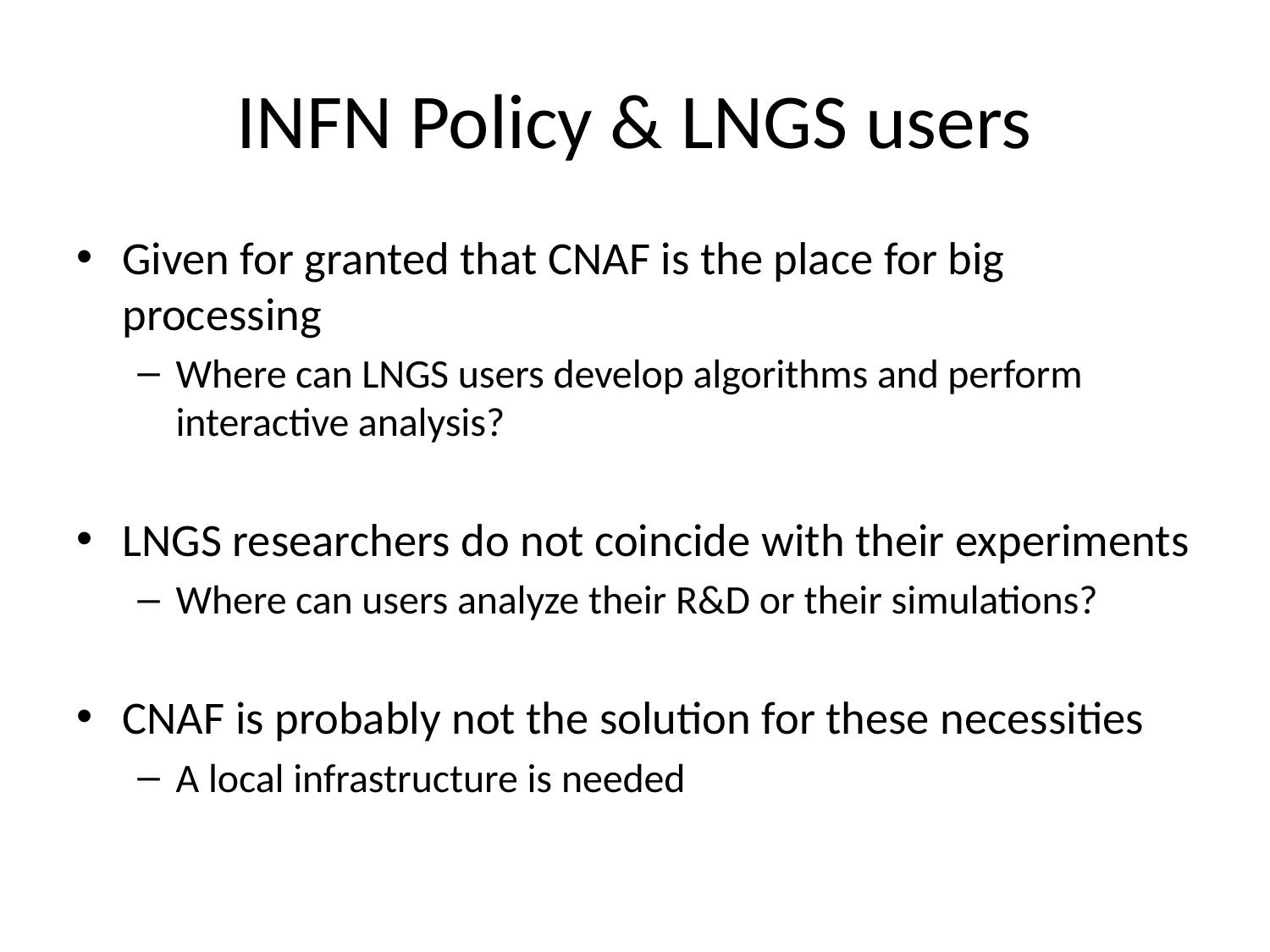

# INFN Policy & LNGS users
Given for granted that CNAF is the place for big processing
Where can LNGS users develop algorithms and perform interactive analysis?

LNGS researchers do not coincide with their experiments
Where can users analyze their R&D or their simulations?

CNAF is probably not the solution for these necessities
A local infrastructure is needed